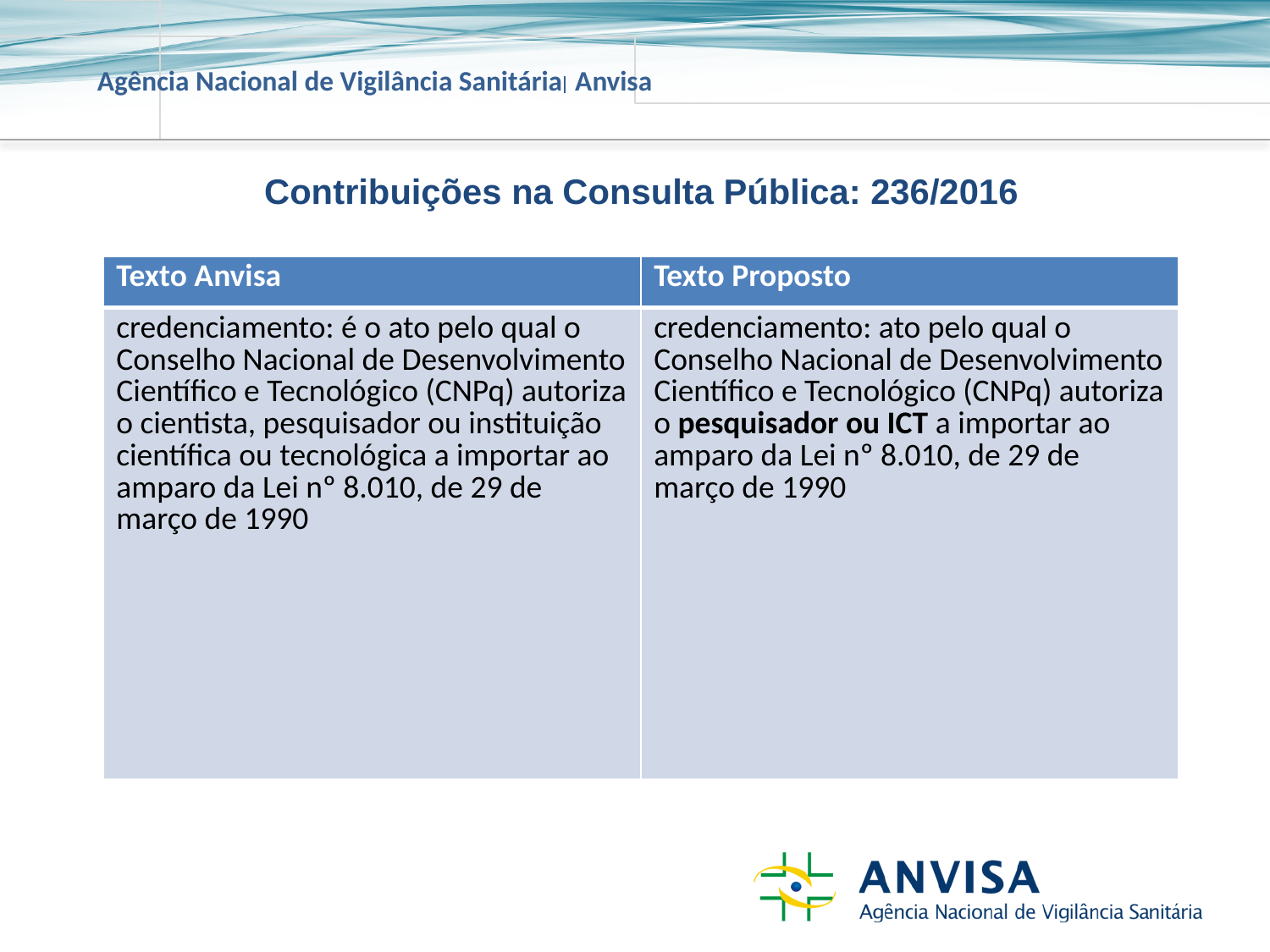

Contribuições na Consulta Pública: 236/2016
| Texto Anvisa | Texto Proposto |
| --- | --- |
| credenciamento: é o ato pelo qual o Conselho Nacional de Desenvolvimento Científico e Tecnológico (CNPq) autoriza o cientista, pesquisador ou instituição científica ou tecnológica a importar ao amparo da Lei nº 8.010, de 29 de março de 1990 | credenciamento: ato pelo qual o Conselho Nacional de Desenvolvimento Científico e Tecnológico (CNPq) autoriza o pesquisador ou ICT a importar ao amparo da Lei nº 8.010, de 29 de março de 1990 |